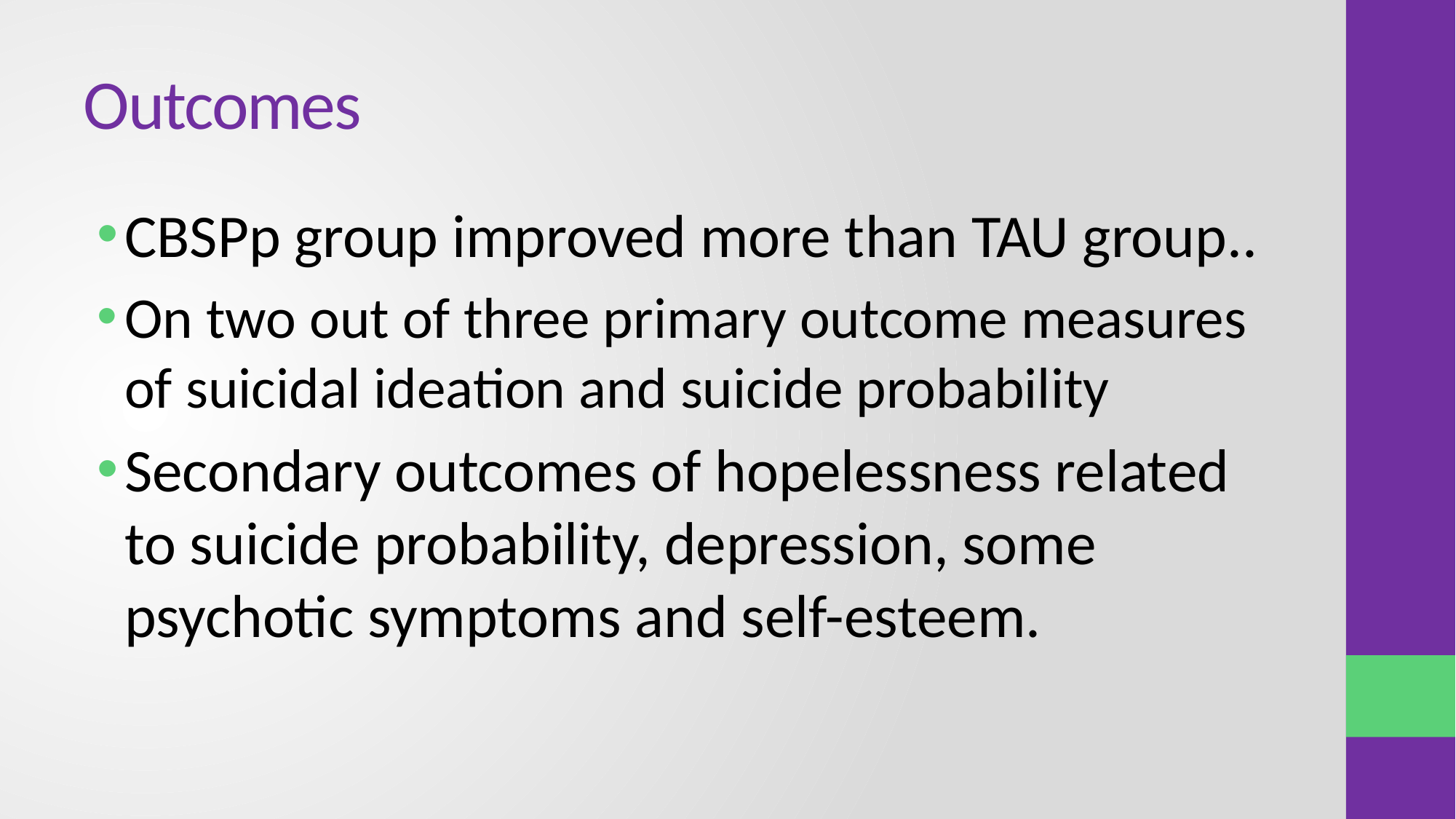

# Outcomes
CBSPp group improved more than TAU group..
On two out of three primary outcome measures of suicidal ideation and suicide probability
Secondary outcomes of hopelessness related to suicide probability, depression, some psychotic symptoms and self-esteem.